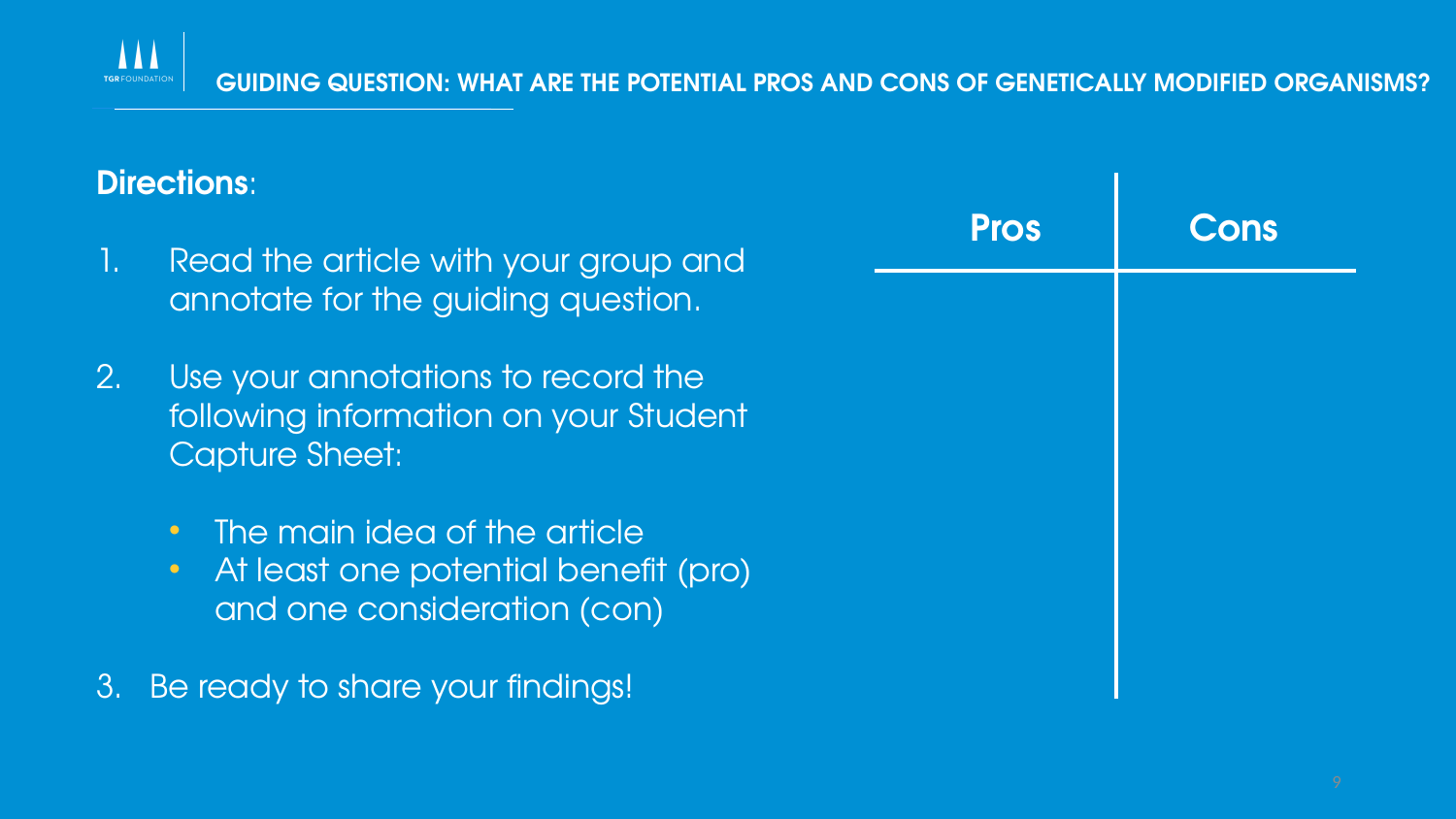

GUIDING QUESTION: WHAT ARE THE POTENTIAL PROS AND CONS OF GENETICALLY MODIFIED ORGANISMS?
Directions:
Read the article with your group and annotate for the guiding question.

Use your annotations to record the following information on your Student Capture Sheet:
The main idea of the article
At least one potential benefit (pro) and one consideration (con)

3.   Be ready to share your findings!
Pros
Cons
9